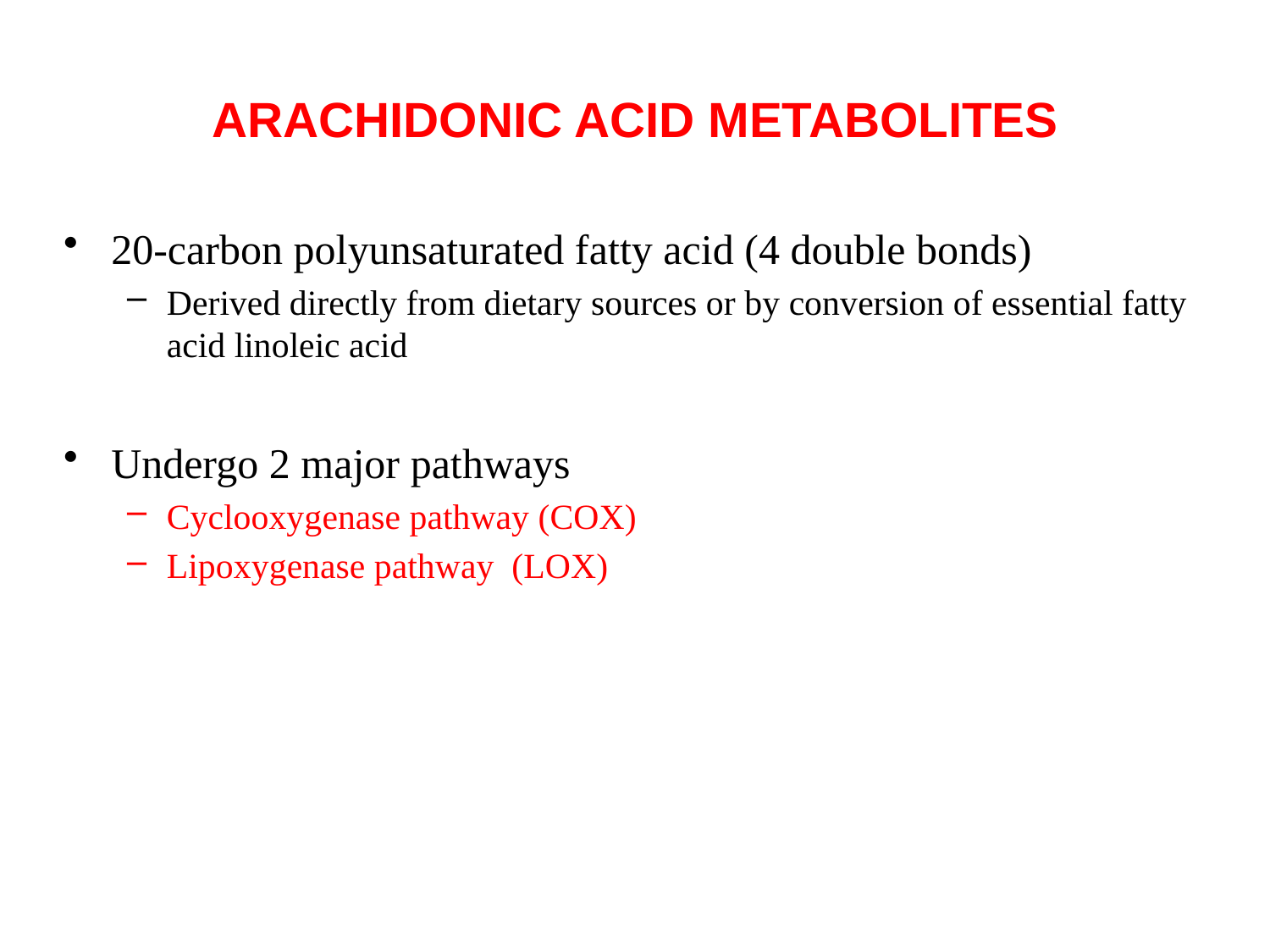

# ARACHIDONIC ACID METABOLITES
20-carbon polyunsaturated fatty acid (4 double bonds)
Derived directly from dietary sources or by conversion of essential fatty acid linoleic acid

Undergo 2 major pathways
Cyclooxygenase pathway (COX)
Lipoxygenase pathway  (LOX)